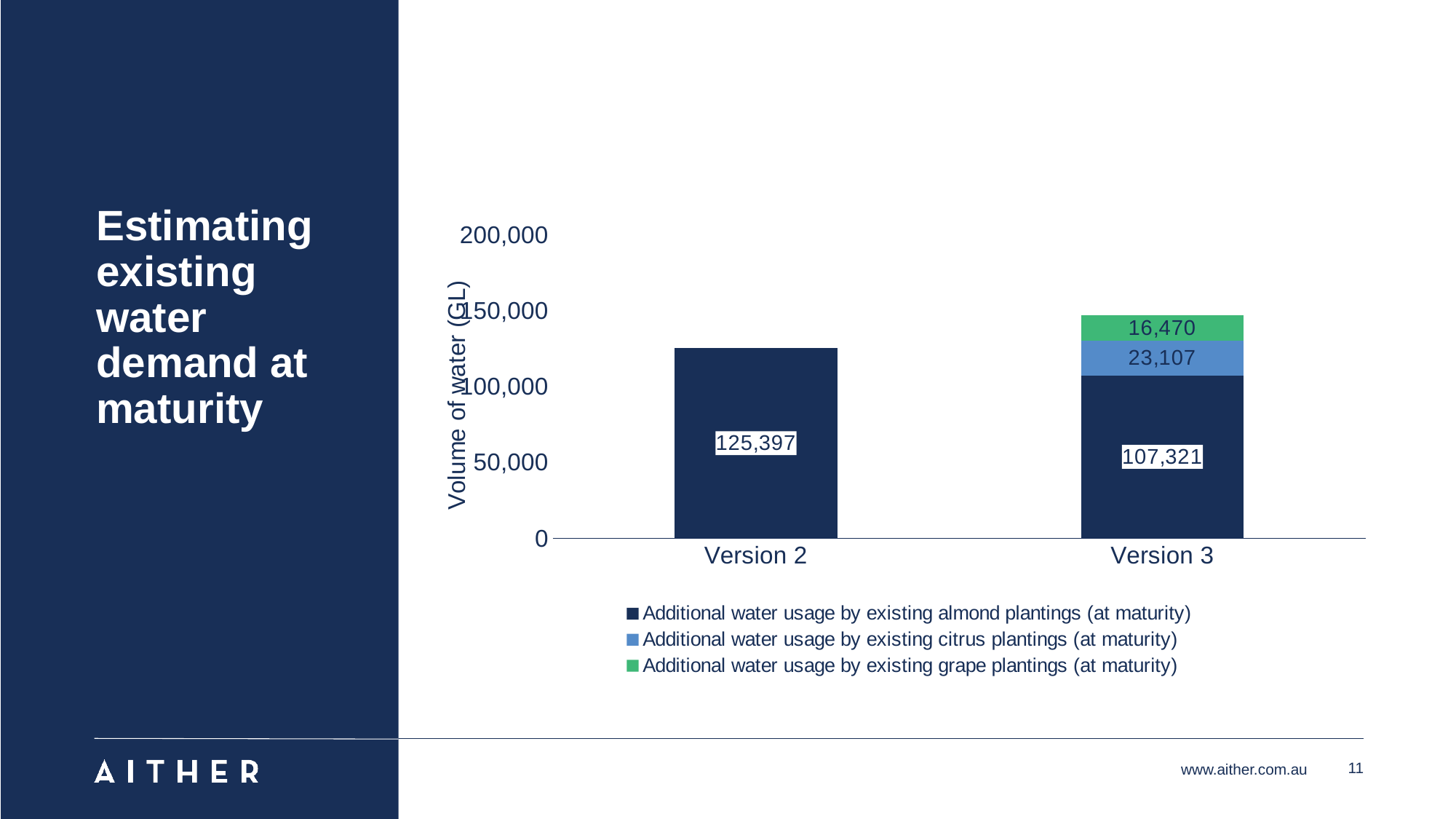

### Chart

| Category | Additional water usage by existing almond plantings (at maturity) | Additional water usage by existing citrus plantings (at maturity) | Additional water usage by existing grape plantings (at maturity) |
|---|---|---|---|
| Version 2 | 125396.49999999999 | None | None |
| Version 3 | 107321.16666666667 | 23107.333333333332 | 16469.999999999996 |
# Estimating existing water demand at maturity